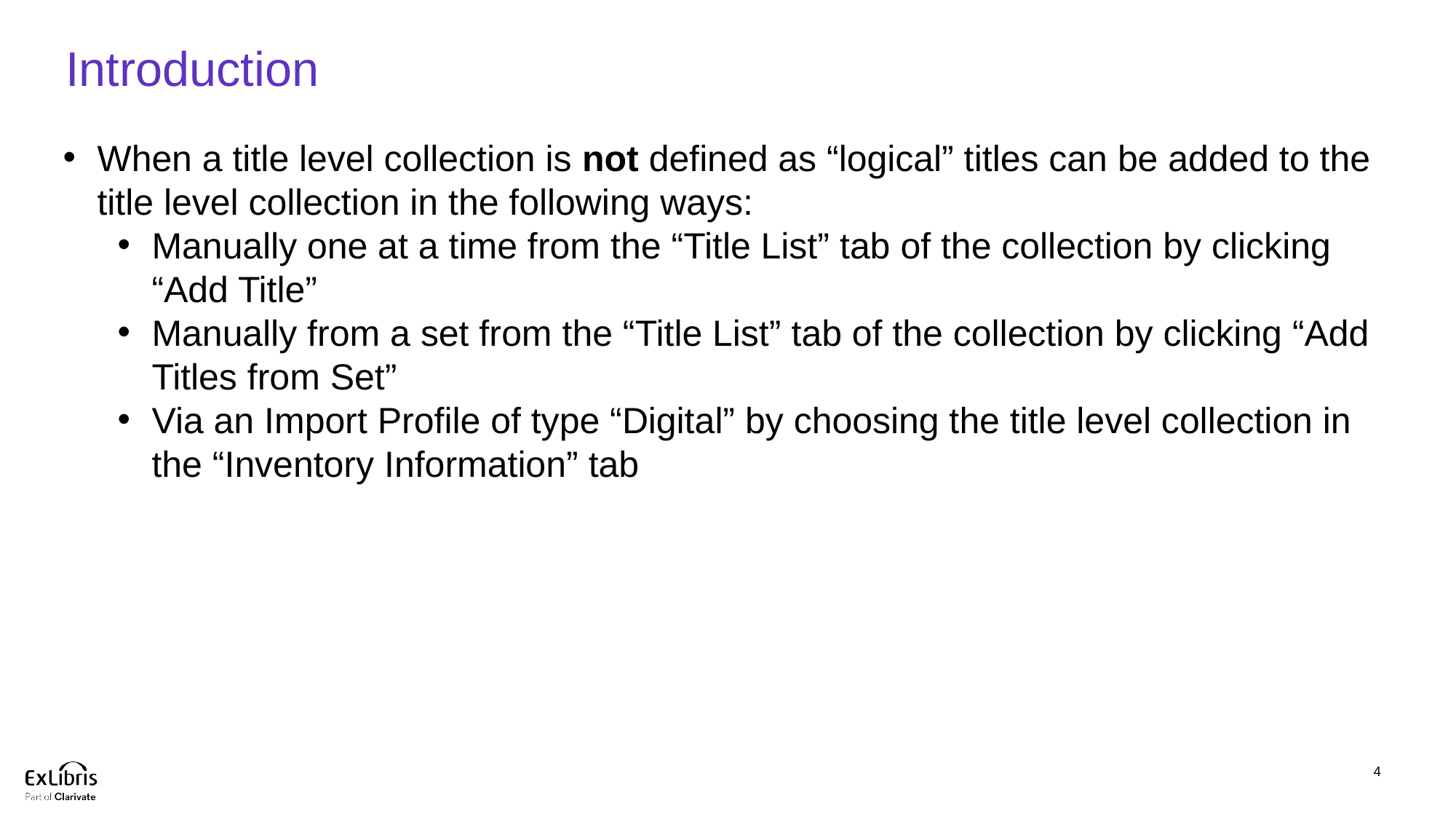

# Introduction
When a title level collection is not defined as “logical” titles can be added to the title level collection in the following ways:
Manually one at a time from the “Title List” tab of the collection by clicking “Add Title”
Manually from a set from the “Title List” tab of the collection by clicking “Add Titles from Set”
Via an Import Profile of type “Digital” by choosing the title level collection in the “Inventory Information” tab
4